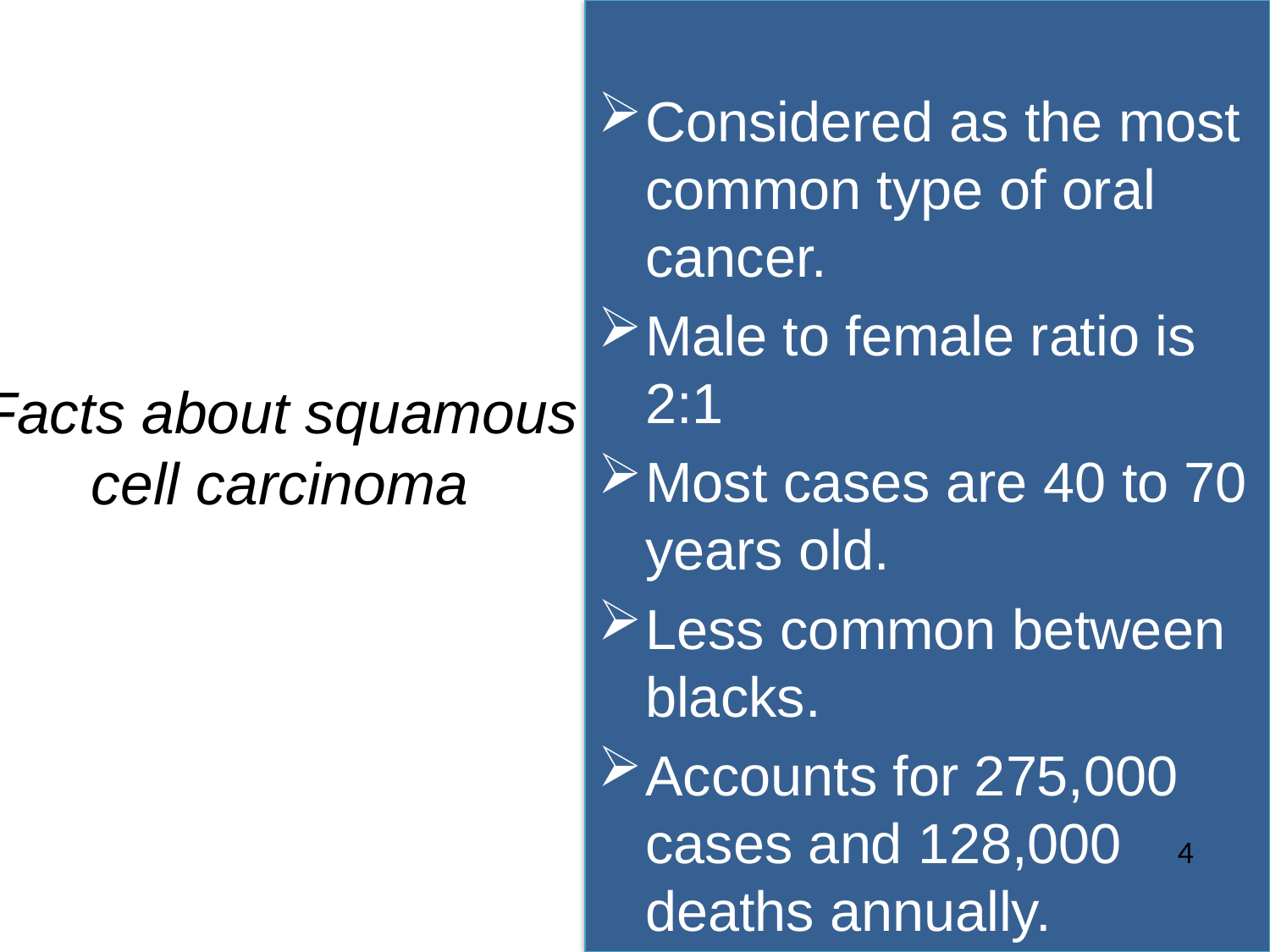

Considered as the most common type of oral cancer.
Male to female ratio is 2:1
Most cases are 40 to 70 years old.
Less common between blacks.
Accounts for 275,000 cases and 128,000 deaths annually.

# Facts about squamous cell carcinoma
4